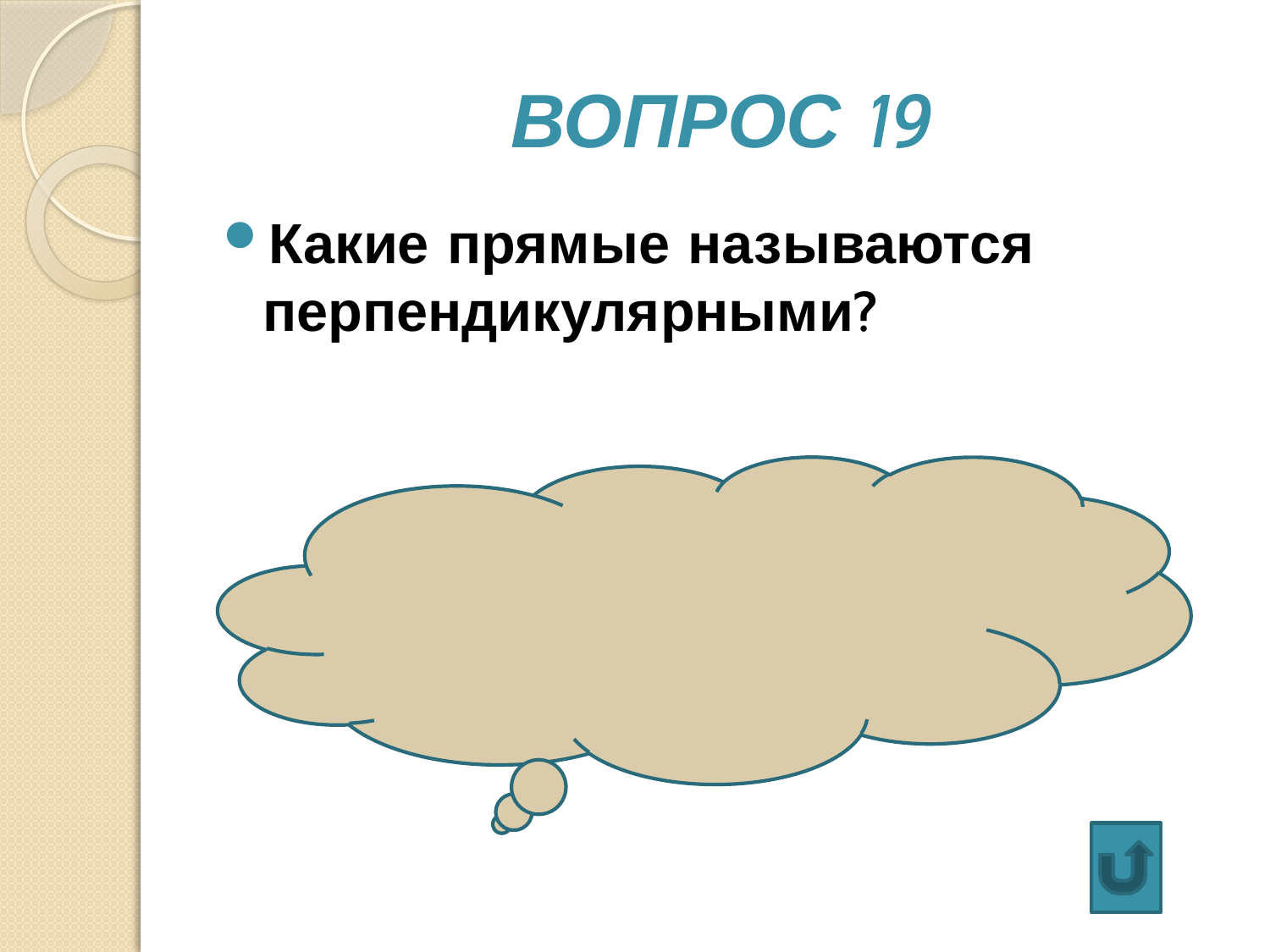

# Вопрос 19
Какие прямые называются перпендикулярными?

         Две пересекающиеся прямые называются перпендикулярными, если они образуют четыре прямых угла.